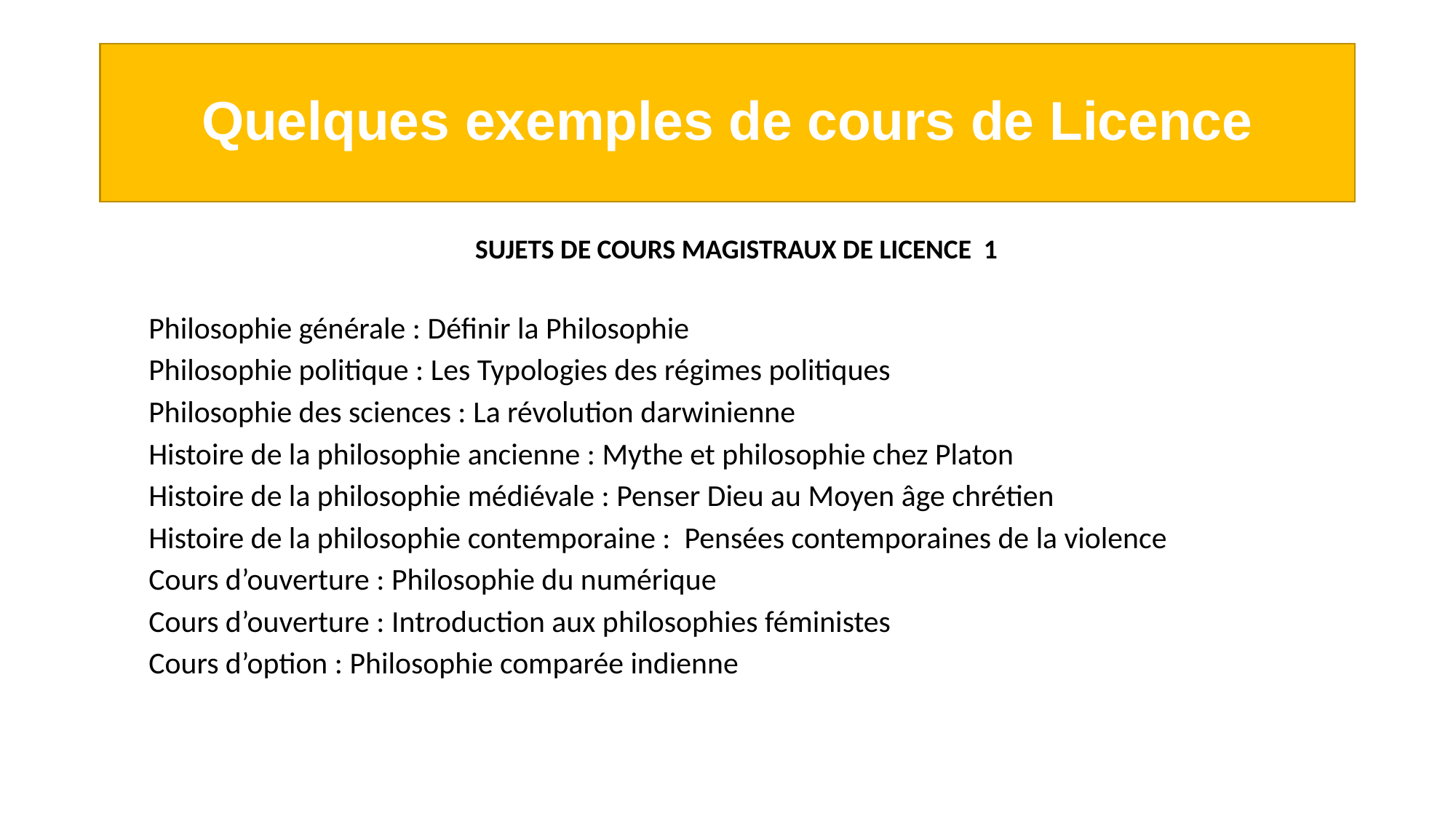

# Quelques exemples de cours de Licence
Sujets de Cours Magistraux de Licence  1

Philosophie générale : Définir la Philosophie
Philosophie politique : Les Typologies des régimes politiques
Philosophie des sciences : La révolution darwinienne
Histoire de la philosophie ancienne : Mythe et philosophie chez Platon
Histoire de la philosophie médiévale : Penser Dieu au Moyen âge chrétien
Histoire de la philosophie contemporaine :  Pensées contemporaines de la violence
Cours d’ouverture : Philosophie du numérique
Cours d’ouverture : Introduction aux philosophies féministes
Cours d’option : Philosophie comparée indienne